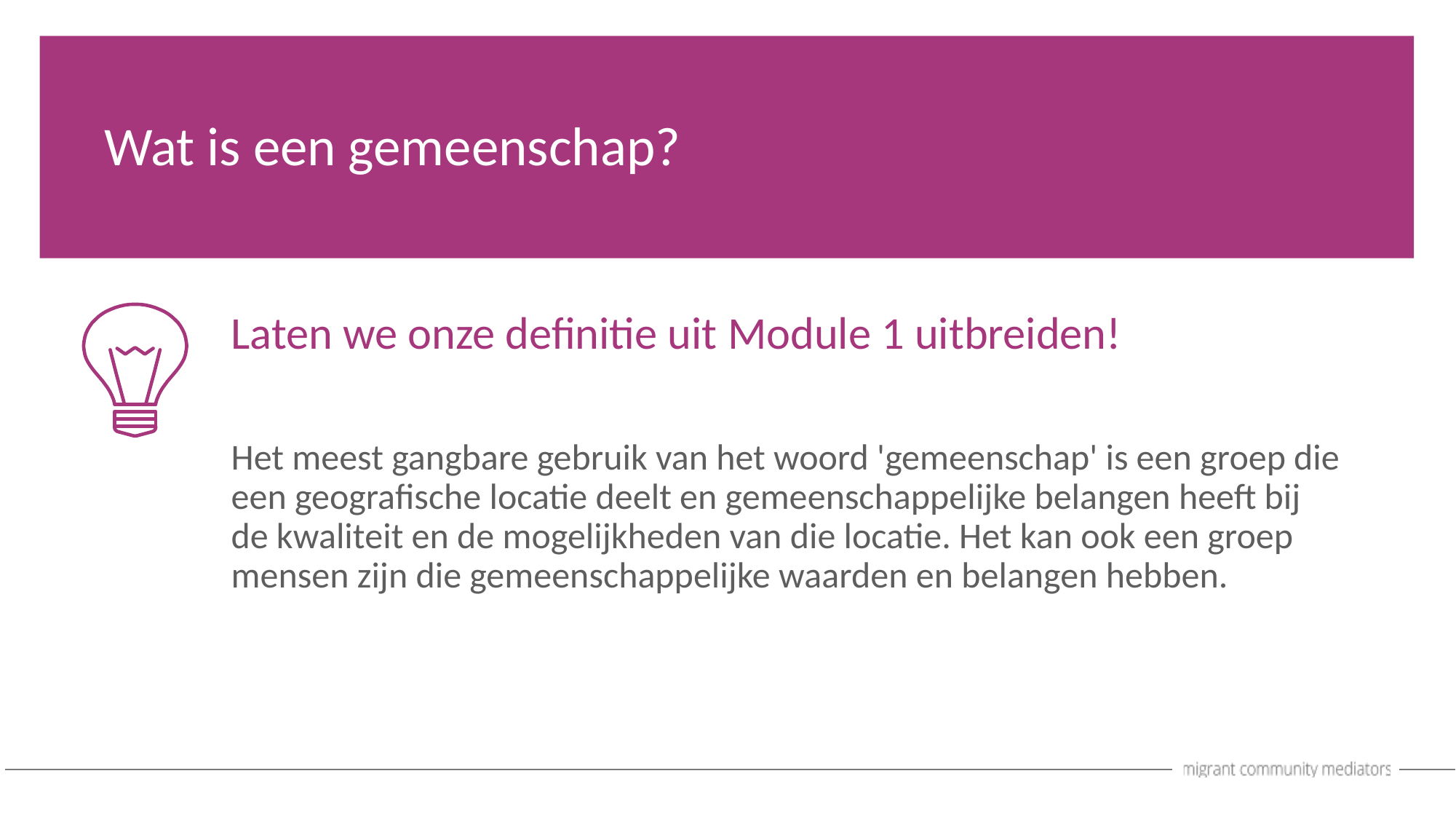

Wat is een gemeenschap?

Laten we onze definitie uit Module 1 uitbreiden!

Het meest gangbare gebruik van het woord 'gemeenschap' is een groep die een geografische locatie deelt en gemeenschappelijke belangen heeft bij de kwaliteit en de mogelijkheden van die locatie. Het kan ook een groep mensen zijn die gemeenschappelijke waarden en belangen hebben.